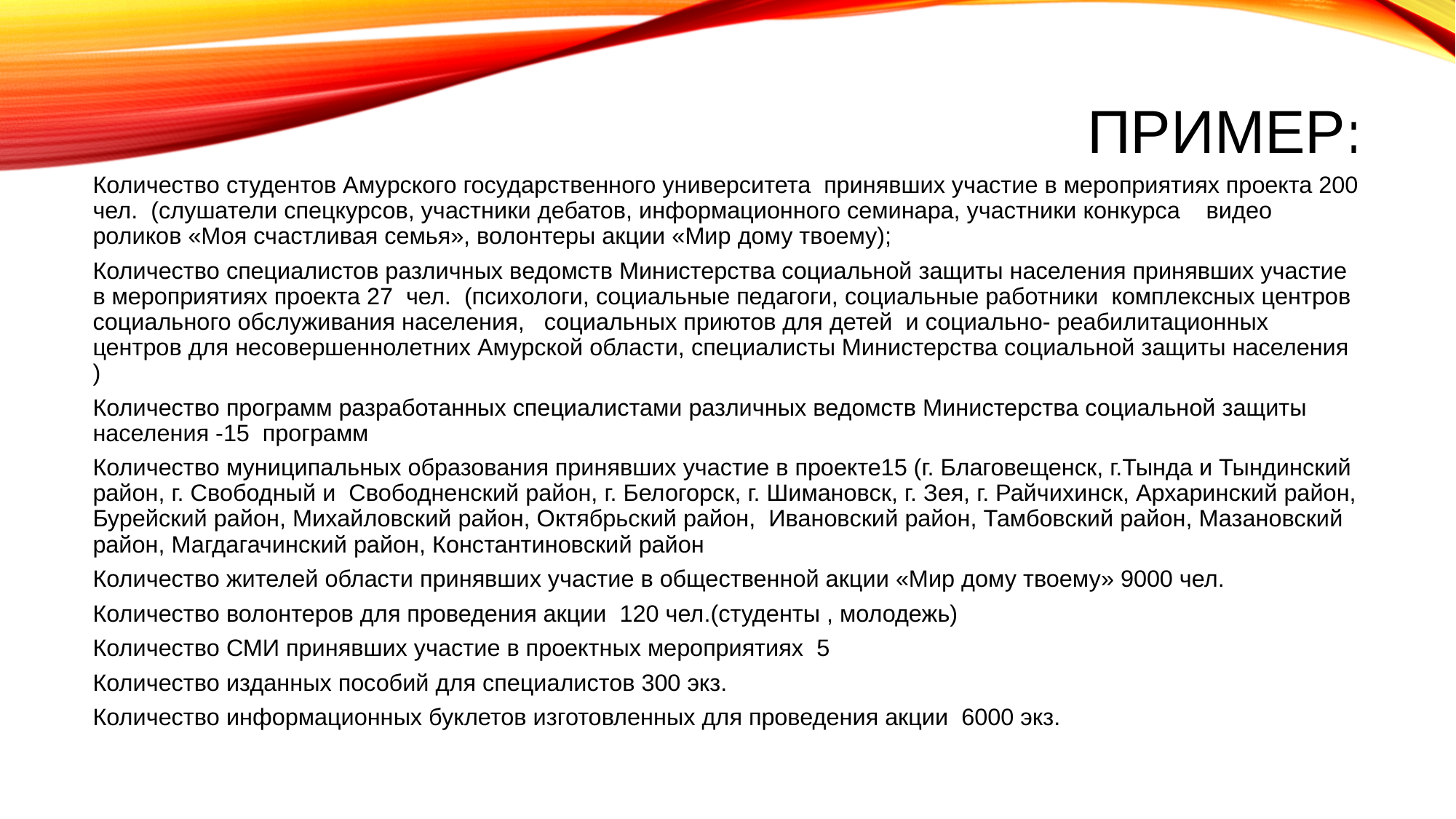

# Пример:
Количество студентов Амурского государственного университета  принявших участие в мероприятиях проекта 200 чел.  (слушатели спецкурсов, участники дебатов, информационного семинара, участники конкурса    видео роликов «Моя счастливая семья», волонтеры акции «Мир дому твоему);
Количество специалистов различных ведомств Министерства социальной защиты населения принявших участие в мероприятиях проекта 27  чел.  (психологи, социальные педагоги, социальные работники  комплексных центров социального обслуживания населения,   социальных приютов для детей  и социально- реабилитационных центров для несовершеннолетних Амурской области, специалисты Министерства социальной защиты населения  )
Количество программ разработанных специалистами различных ведомств Министерства социальной защиты населения -15  программ
Количество муниципальных образования принявших участие в проекте15 (г. Благовещенск, г.Тында и Тындинский район, г. Свободный и  Свободненский район, г. Белогорск, г. Шимановск, г. Зея, г. Райчихинск, Архаринский район, Бурейский район, Михайловский район, Октябрьский район,  Ивановский район, Тамбовский район, Мазановский район, Магдагачинский район, Константиновский район
Количество жителей области принявших участие в общественной акции «Мир дому твоему» 9000 чел.
Количество волонтеров для проведения акции  120 чел.(студенты , молодежь)
Количество СМИ принявших участие в проектных мероприятиях  5
Количество изданных пособий для специалистов 300 экз.
Количество информационных буклетов изготовленных для проведения акции  6000 экз.